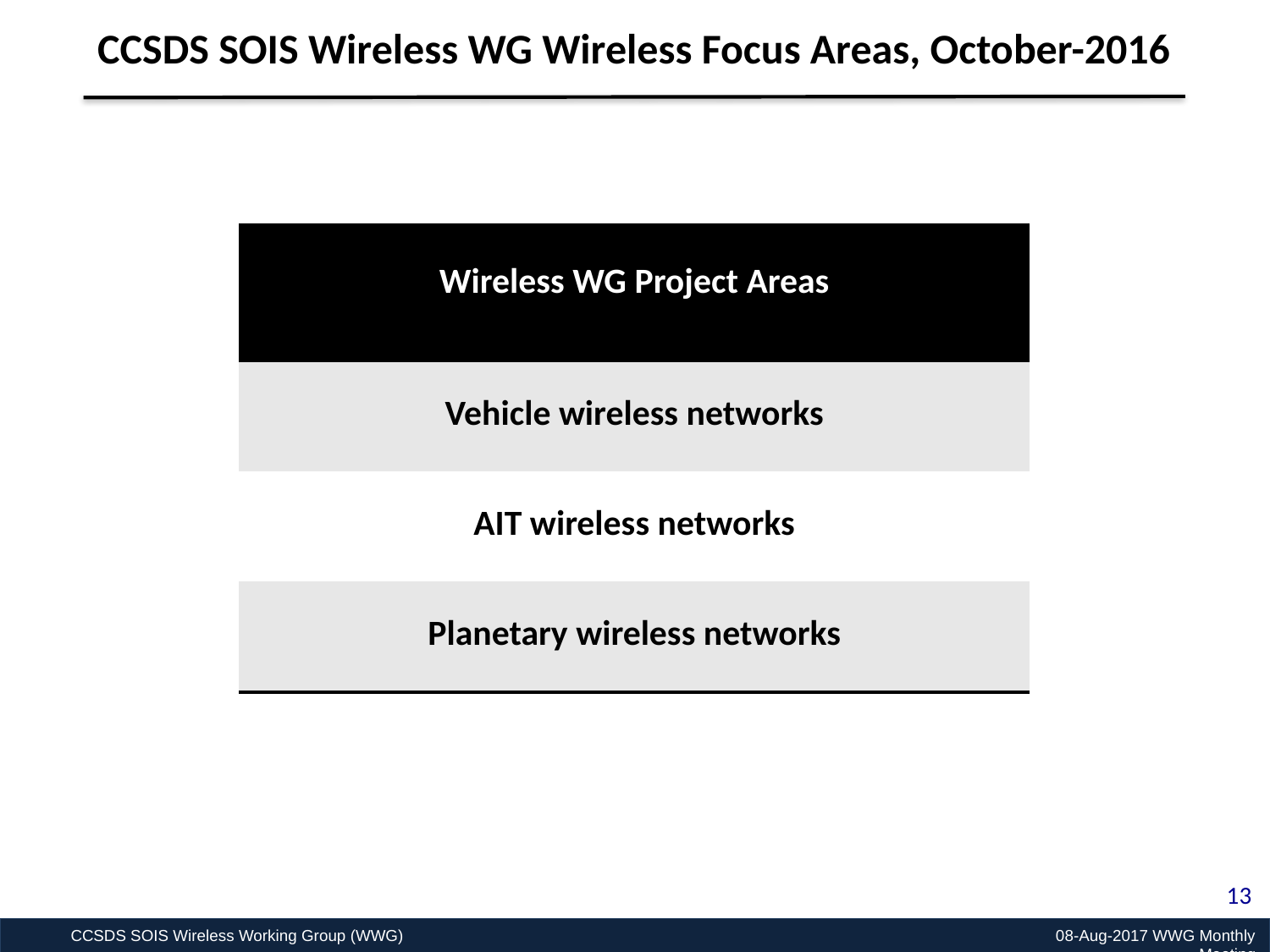

CCSDS SOIS Wireless WG Wireless Focus Areas, October-2016
| Wireless WG Project Areas |
| --- |
| Vehicle wireless networks |
| AIT wireless networks |
| Planetary wireless networks |